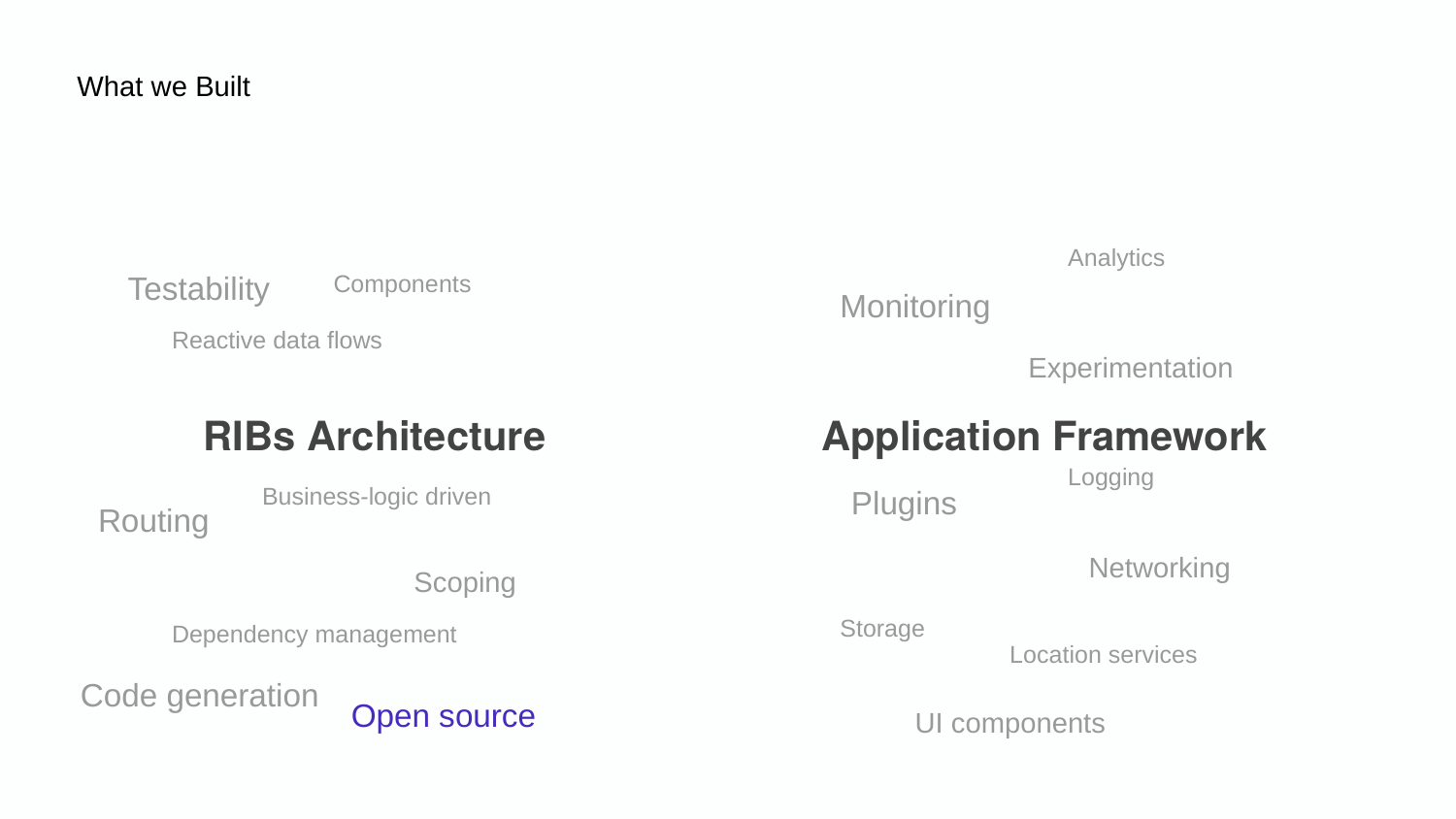

What we Built

Analytics
Testability
Components
Monitoring
Reactive data flows
Experimentation
RIBs Architecture
Application Framework
Logging
Business-logic driven
Plugins
Routing
Networking
Scoping
Storage
Dependency management
Location services
Code generation
Open source
UI components